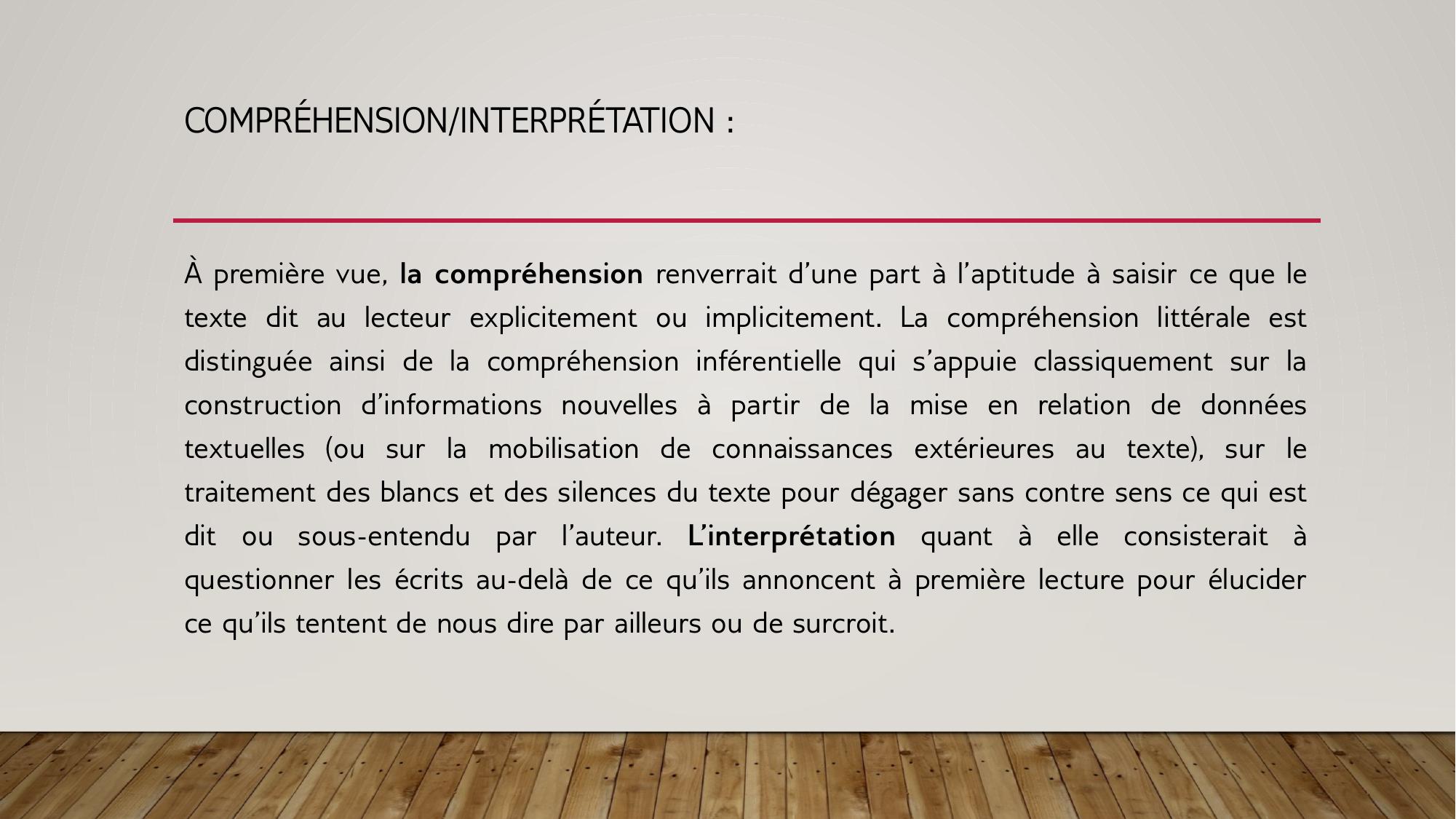

# Compréhension/interprétation :
À première vue, la compréhension renverrait d’une part à l’aptitude à saisir ce que le texte dit au lecteur explicitement ou implicitement. La compréhension littérale est distinguée ainsi de la compréhension inférentielle qui s’appuie classiquement sur la construction d’informations nouvelles à partir de la mise en relation de données textuelles (ou sur la mobilisation de connaissances extérieures au texte), sur le traitement des blancs et des silences du texte pour dégager sans contre sens ce qui est dit ou sous-entendu par l’auteur. L’interprétation quant à elle consisterait à questionner les écrits au-delà de ce qu’ils annoncent à première lecture pour élucider ce qu’ils tentent de nous dire par ailleurs ou de surcroit.